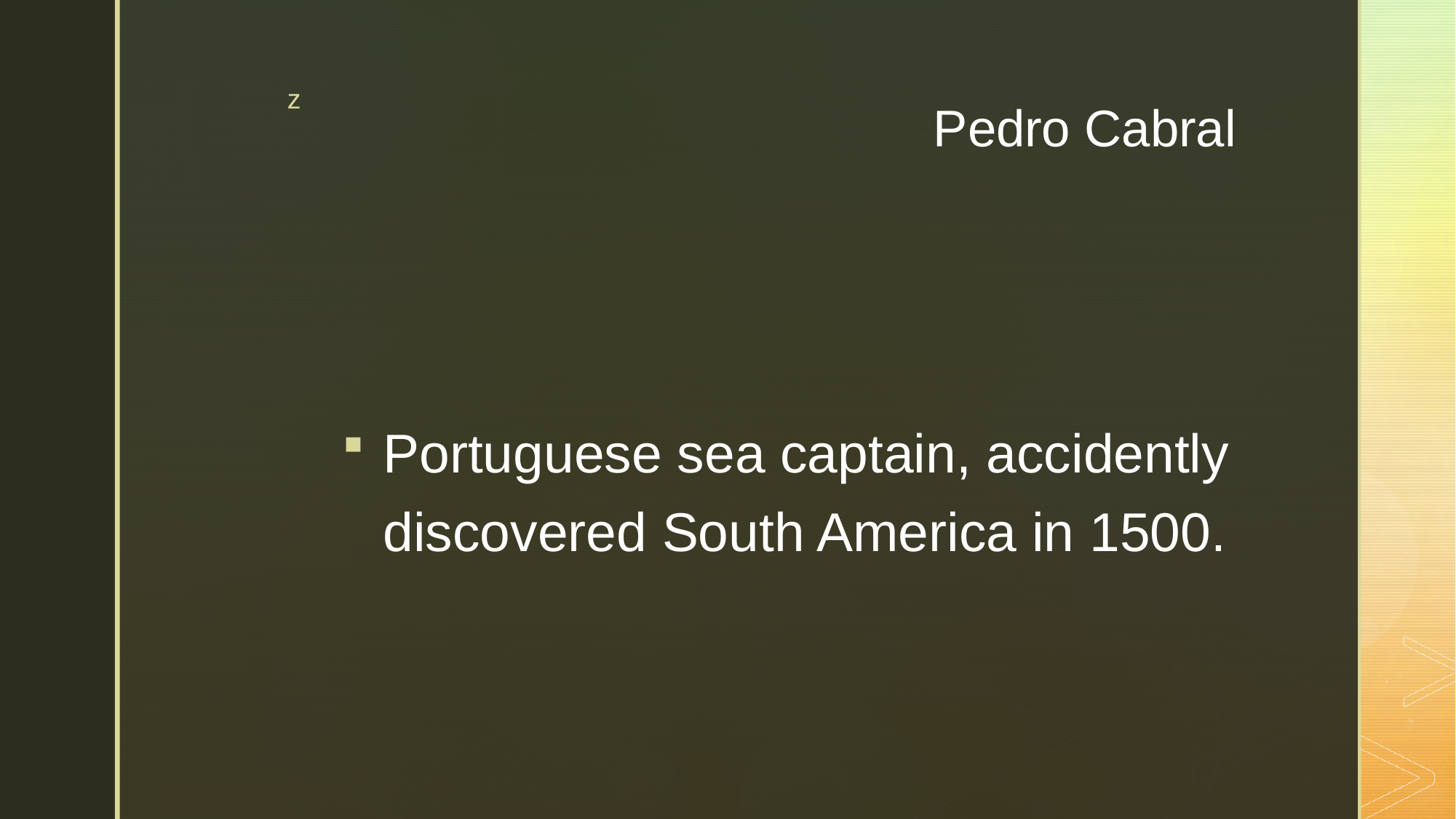

# Pedro Cabral
Portuguese sea captain, accidently discovered South America in 1500.